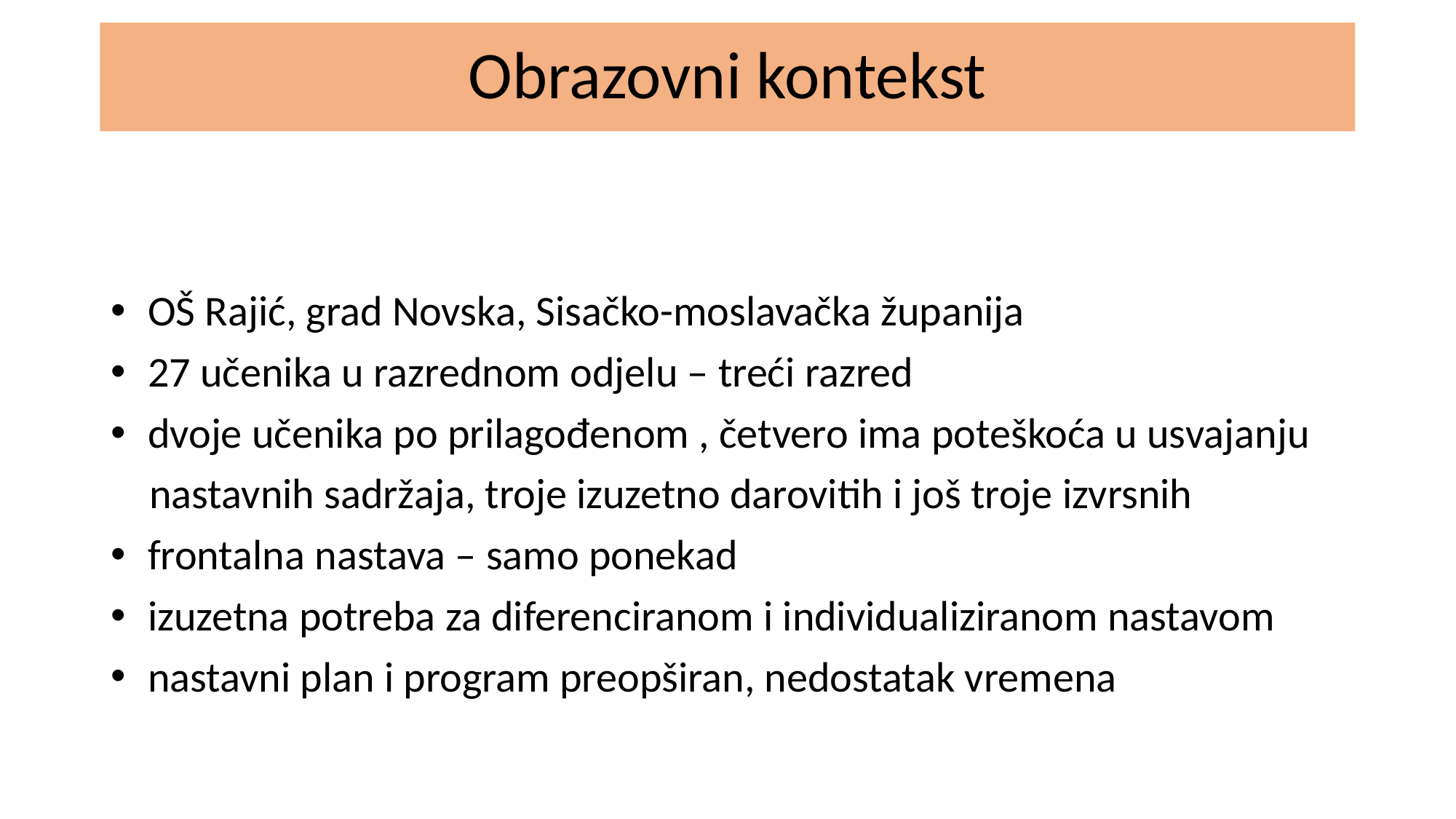

# Obrazovni kontekst

 OŠ Rajić, grad Novska, Sisačko-moslavačka županija
 27 učenika u razrednom odjelu – treći razred
 dvoje učenika po prilagođenom , četvero ima poteškoća u usvajanju
    nastavnih sadržaja, troje izuzetno darovitih i još troje izvrsnih
 frontalna nastava – samo ponekad
 izuzetna potreba za diferenciranom i individualiziranom nastavom
 nastavni plan i program preopširan, nedostatak vremena